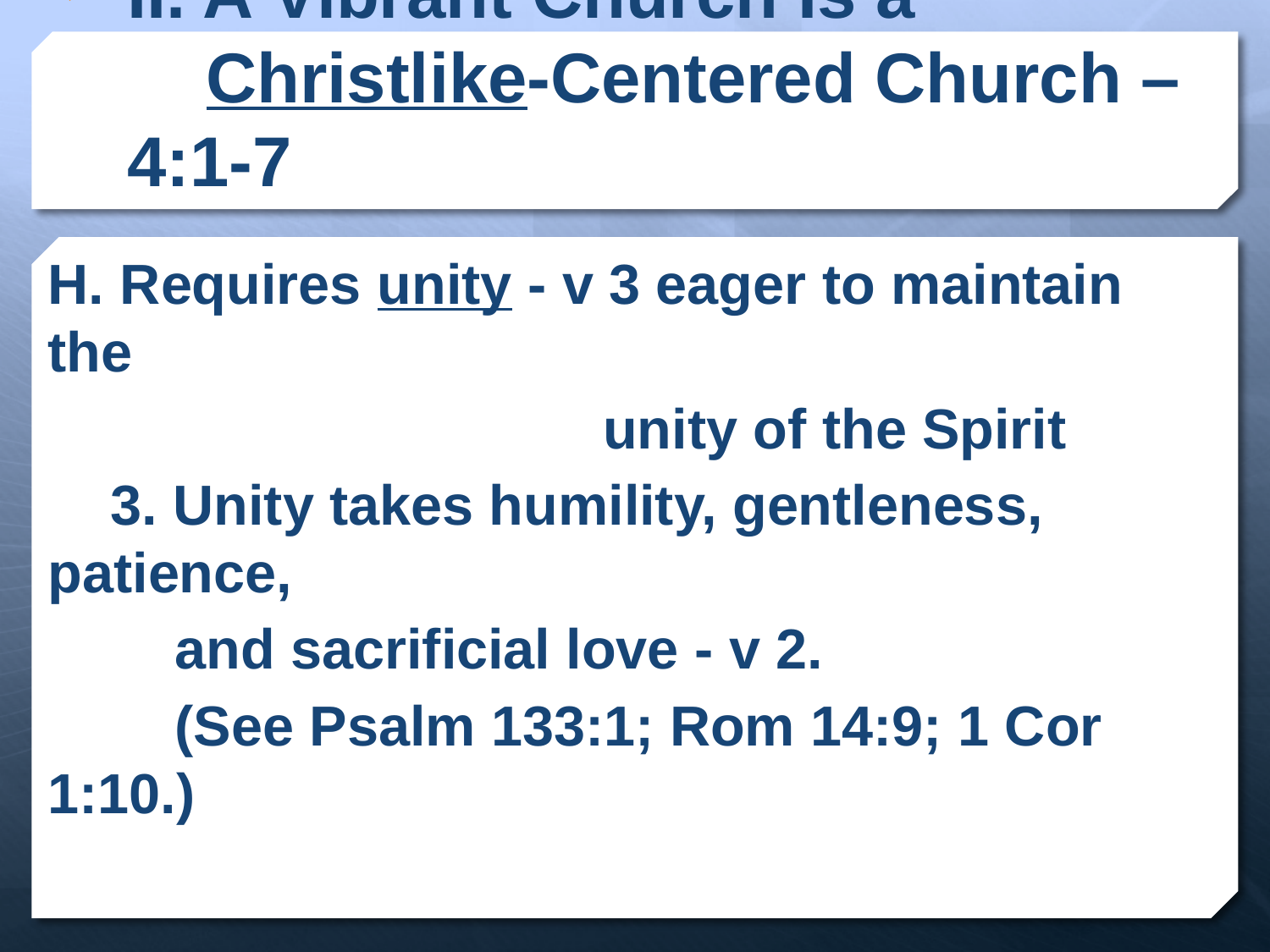

# II. A Vibrant Church Is a Christlike-Centered Church – 4:1-7
H. Requires unity - v 3 eager to maintain the
				   unity of the Spirit
    3. Unity takes humility, gentleness, patience,
	and sacrificial love - v 2.
	(See Psalm 133:1; Rom 14:9; 1 Cor 1:10.)